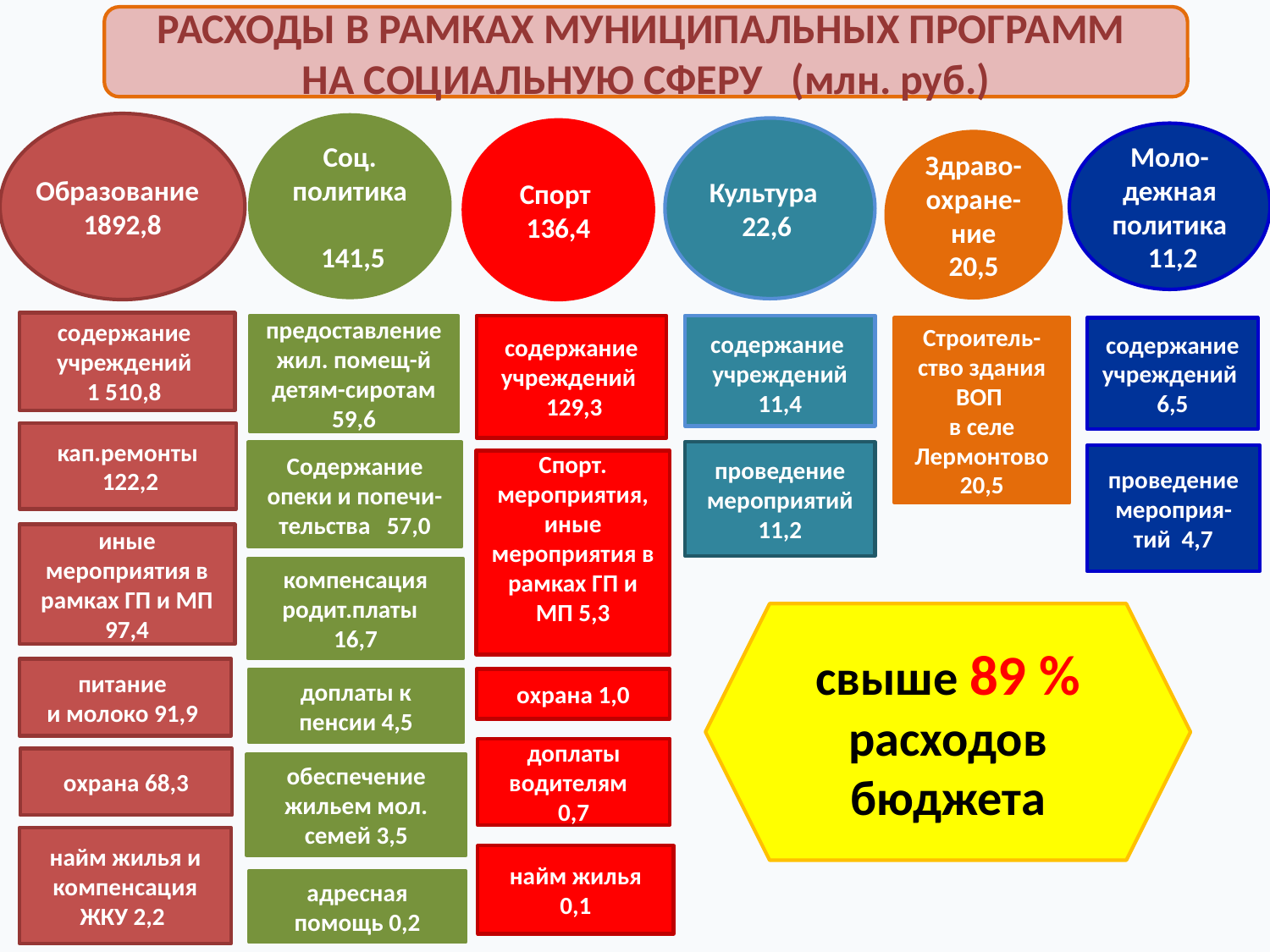

РАСХОДЫ В РАМКАХ МУНИЦИПАЛЬНЫХ ПРОГРАММ
НА СОЦИАЛЬНУЮ СФЕРУ   (млн. руб.)

Образование
1892,8
Соц.
политика                     141,5
Культура
22,6
Спорт  136,4
Моло-дежная
политика  11,2
Здраво-охране-ние 20,5
содержание  учреждений
1 510,8
предоставление жил. помещ-й детям-сиротам 59,6
содержание
учреждений
 129,3

содержание  учреждений
11,4

Строитель-ство здания ВОП
в селе Лермонтово
20,5
содержание
учреждений
6,5
кап.ремонты
 122,2
Содержание опеки и попечи-
тельства   57,0
проведение мероприятий
11,2
проведение мероприя-тий  4,7
Спорт. мероприятия, иные мероприятия в рамках ГП и МП 5,3

иные мероприятия в рамках ГП и МП 97,4
компенсация родит.платы   16,7
свыше 89 % расходов бюджета
питание
и молоко 91,9
охрана 1,0
доплаты к пенсии 4,5
доплаты водителям
0,7
охрана 68,3
обеспечение жильем мол. семей 3,5

найм жилья и компенсация ЖКУ 2,2

найм жилья
0,1
адресная помощь 0,2